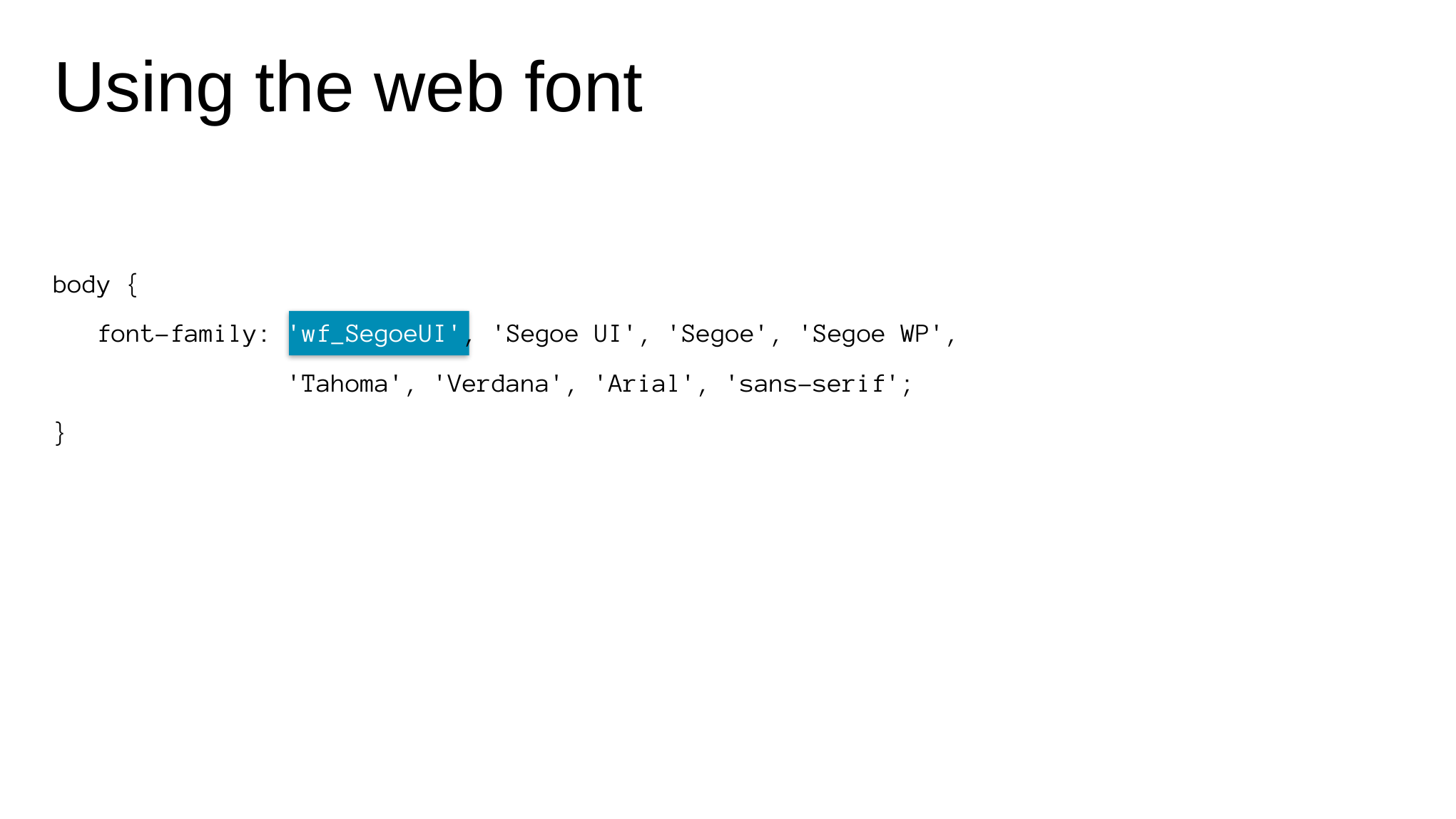

# Using the web font
body {
   font-family: 'wf_SegoeUI', 'Segoe UI', 'Segoe', 'Segoe WP',
                'Tahoma', 'Verdana', 'Arial', 'sans-serif';
}